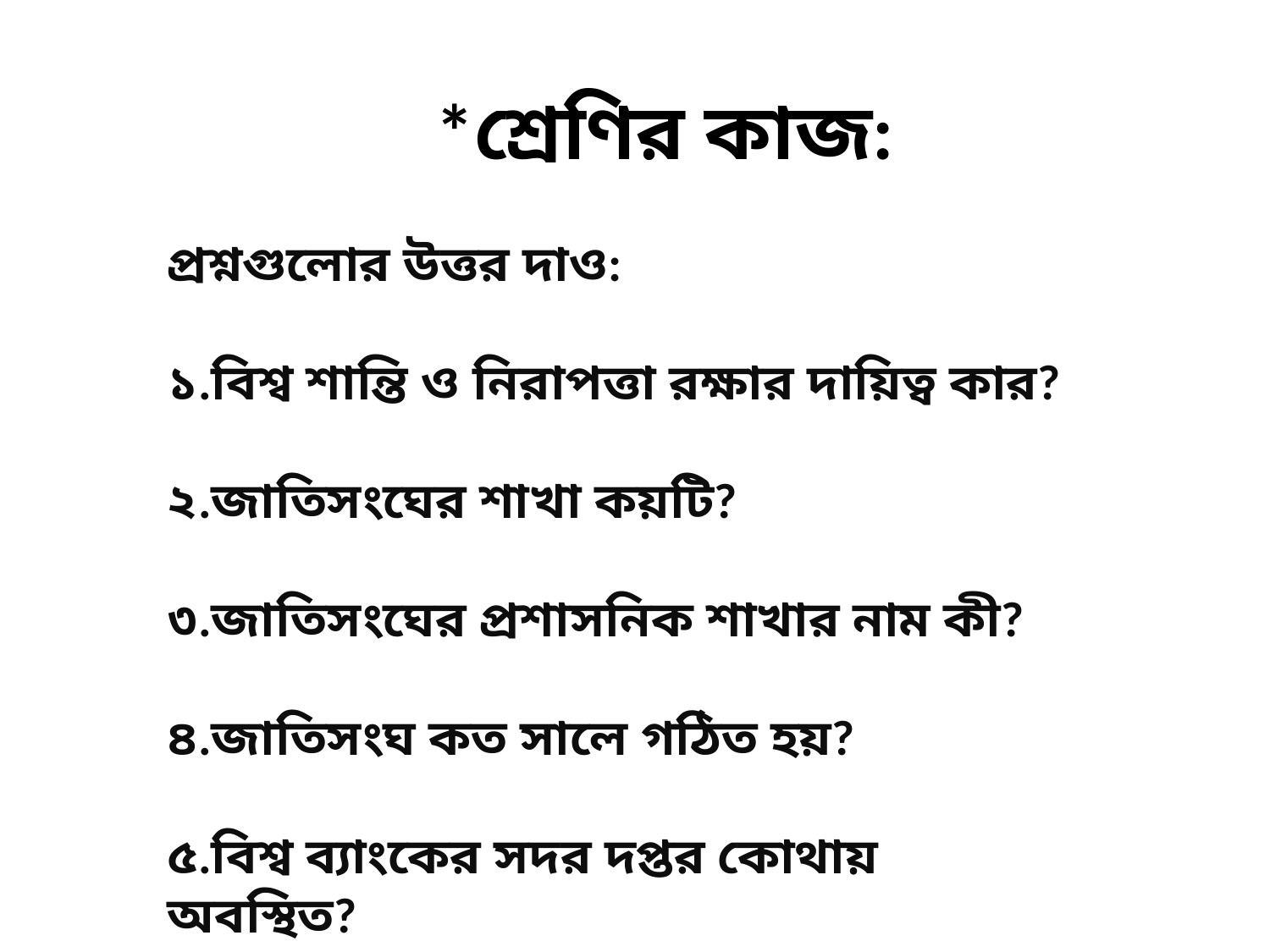

# *শ্রেণির কাজ:
প্রশ্নগুলোর উত্তর দাও:
১.বিশ্ব শান্তি ও নিরাপত্তা রক্ষার দায়িত্ব কার?
২.জাতিসংঘের শাখা কয়টি?
৩.জাতিসংঘের প্রশাসনিক শাখার নাম কী?
৪.জাতিসংঘ কত সালে গঠিত হয়?
৫.বিশ্ব ব্যাংকের সদর দপ্তর কোথায় অবস্থিত?